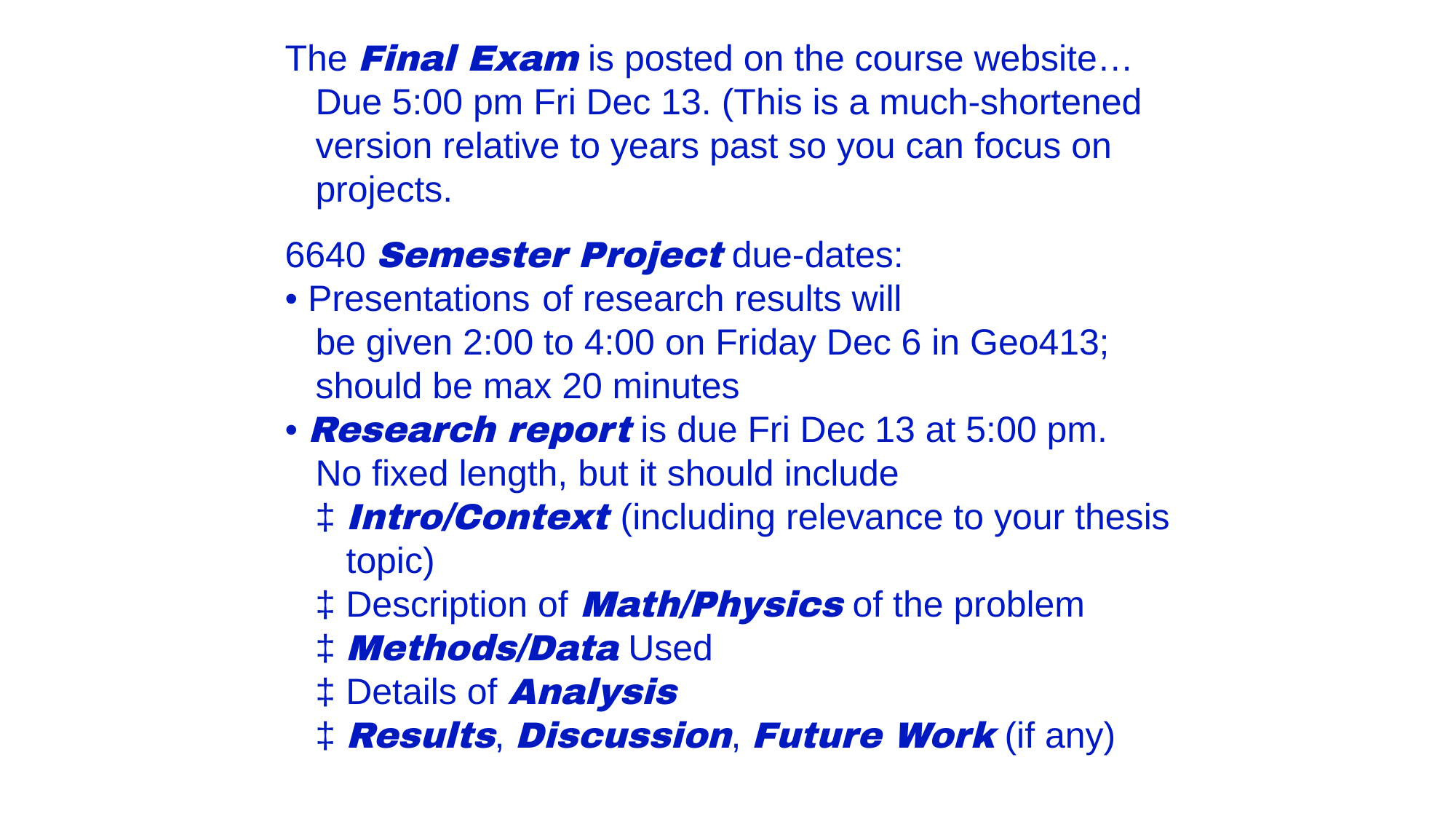

The Final Exam is posted on the course website…
   Due 5:00 pm Fri Dec 13. (This is a much-shortened
   version relative to years past so you can focus on
   projects.

6640 Semester Project due-dates:
• Presentations of research results will
   be given 2:00 to 4:00 on Friday Dec 6 in Geo413;
   should be max 20 minutes
• Research report is due Fri Dec 13 at 5:00 pm.
   No fixed length, but it should include
   ‡ Intro/Context (including relevance to your thesis
      topic)
   ‡ Description of Math/Physics of the problem
   ‡ Methods/Data Used
   ‡ Details of Analysis
   ‡ Results, Discussion, Future Work (if any)